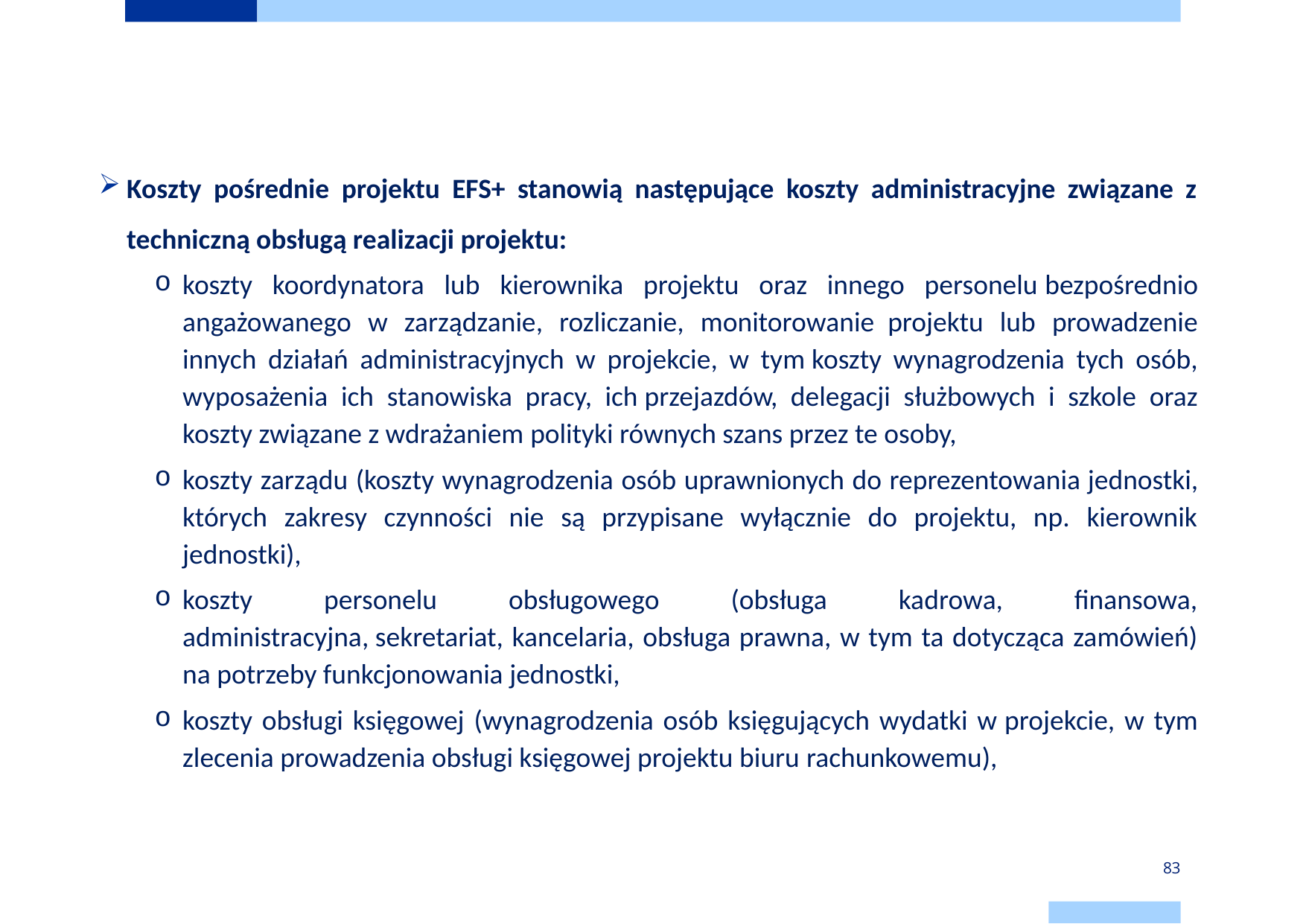

# Koszty pośrednie
Koszty pośrednie projektu EFS+ stanowią następujące koszty administracyjne związane z techniczną obsługą realizacji projektu:
koszty koordynatora lub kierownika projektu oraz innego personelu bezpośrednio angażowanego w zarządzanie, rozliczanie, monitorowanie  projektu lub prowadzenie innych działań administracyjnych w projekcie, w tym koszty wynagrodzenia tych osób, wyposażenia ich stanowiska pracy, ich przejazdów, delegacji służbowych i szkole oraz koszty związane z wdrażaniem polityki równych szans przez te osoby,
koszty zarządu (koszty wynagrodzenia osób uprawnionych do reprezentowania jednostki, których zakresy czynności nie są przypisane wyłącznie do projektu, np. kierownik jednostki),
koszty personelu obsługowego (obsługa kadrowa, finansowa, administracyjna, sekretariat, kancelaria, obsługa prawna, w tym ta dotycząca zamówień) na potrzeby funkcjonowania jednostki,
koszty obsługi księgowej (wynagrodzenia osób księgujących wydatki w projekcie, w tym zlecenia prowadzenia obsługi księgowej projektu biuru rachunkowemu),

83